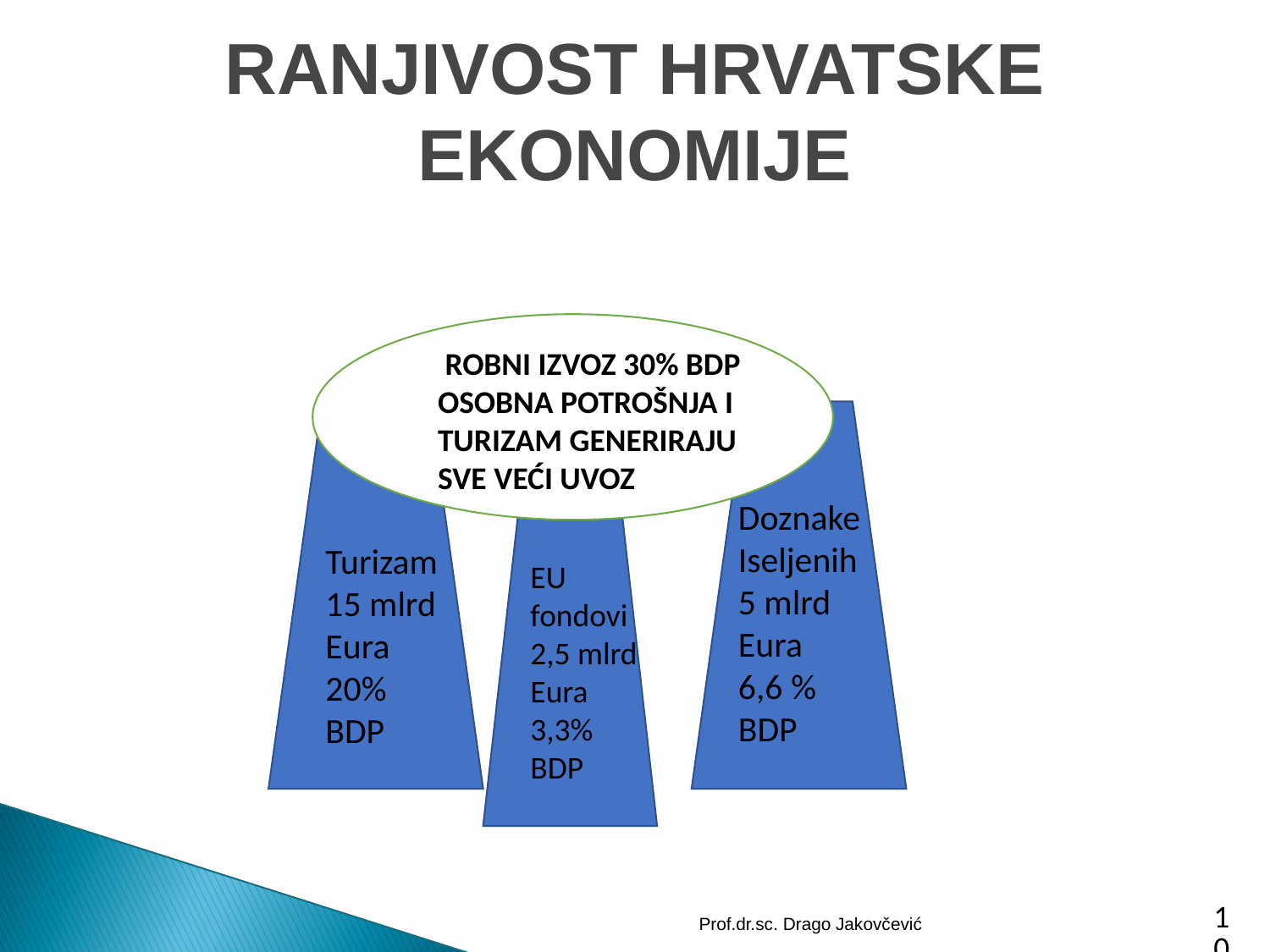

# RANJIVOST HRVATSKE EKONOMIJE

 ROBNI IZVOZ 30% BDP
OSOBNA POTROŠNJA I TURIZAM GENERIRAJU SVE VEĆI UVOZ

Doznake
Iseljenih
5 mlrd
Eura
6,6 %
BDP

Turizam
15 mlrd Eura
20% BDP
EU fondovi
2,5 mlrd Eura
3,3%
BDP
Prof.dr.sc. Drago Jakovčević
10